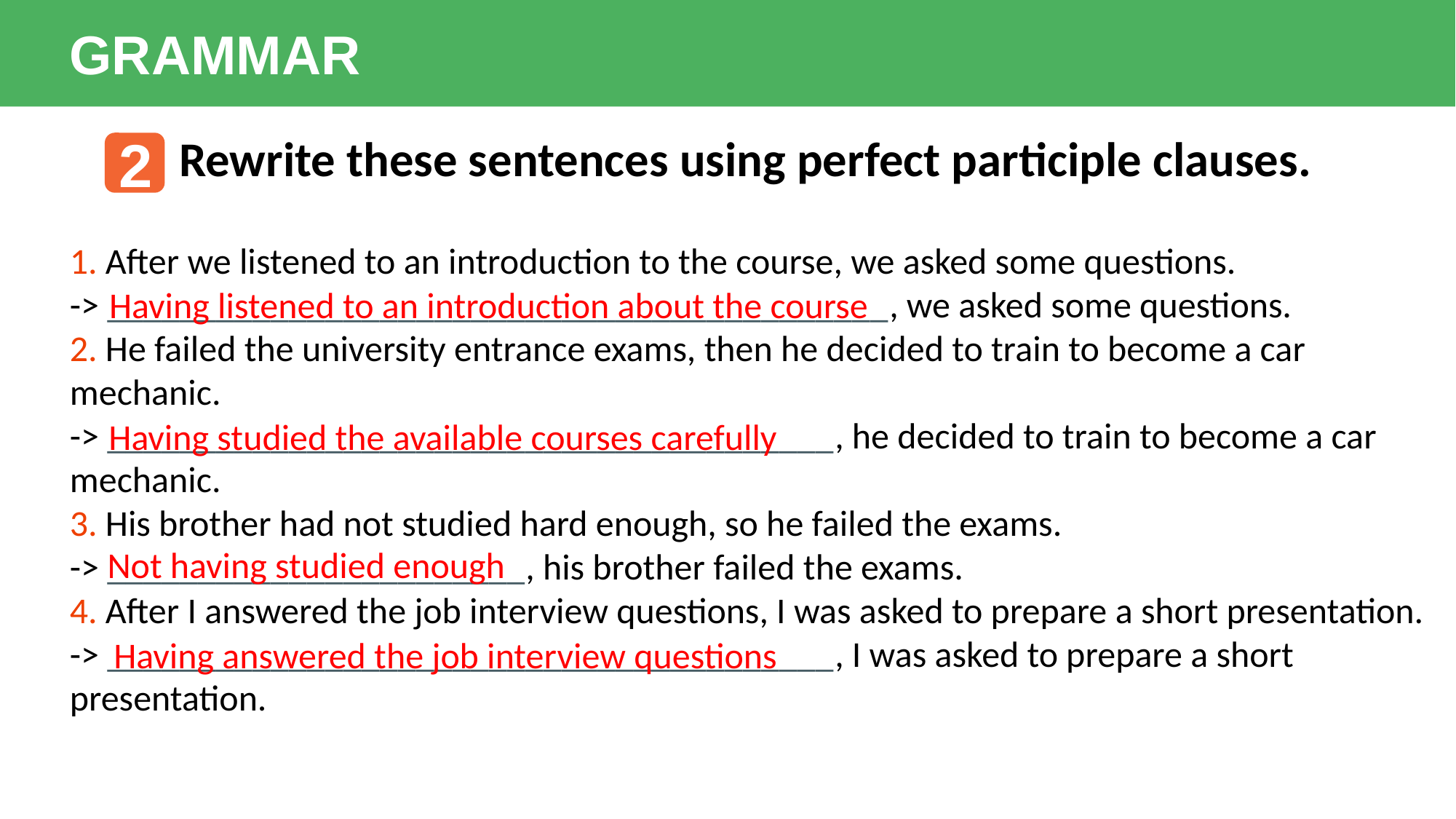

GRAMMAR
2
Rewrite these sentences using perfect participle clauses.

1. After we listened to an introduction to the course, we asked some questions.
-> ___________________________________________, we asked some questions.
2. He failed the university entrance exams, then he decided to train to become a car mechanic.
-> ________________________________________, he decided to train to become a car mechanic.
3. His brother had not studied hard enough, so he failed the exams.
-> _______________________, his brother failed the exams.
4. After I answered the job interview questions, I was asked to prepare a short presentation.
-> ________________________________________, I was asked to prepare a short presentation.

Having listened to an introduction about the course
Having studied the available courses carefully
Not having studied enough
Having answered the job interview questions